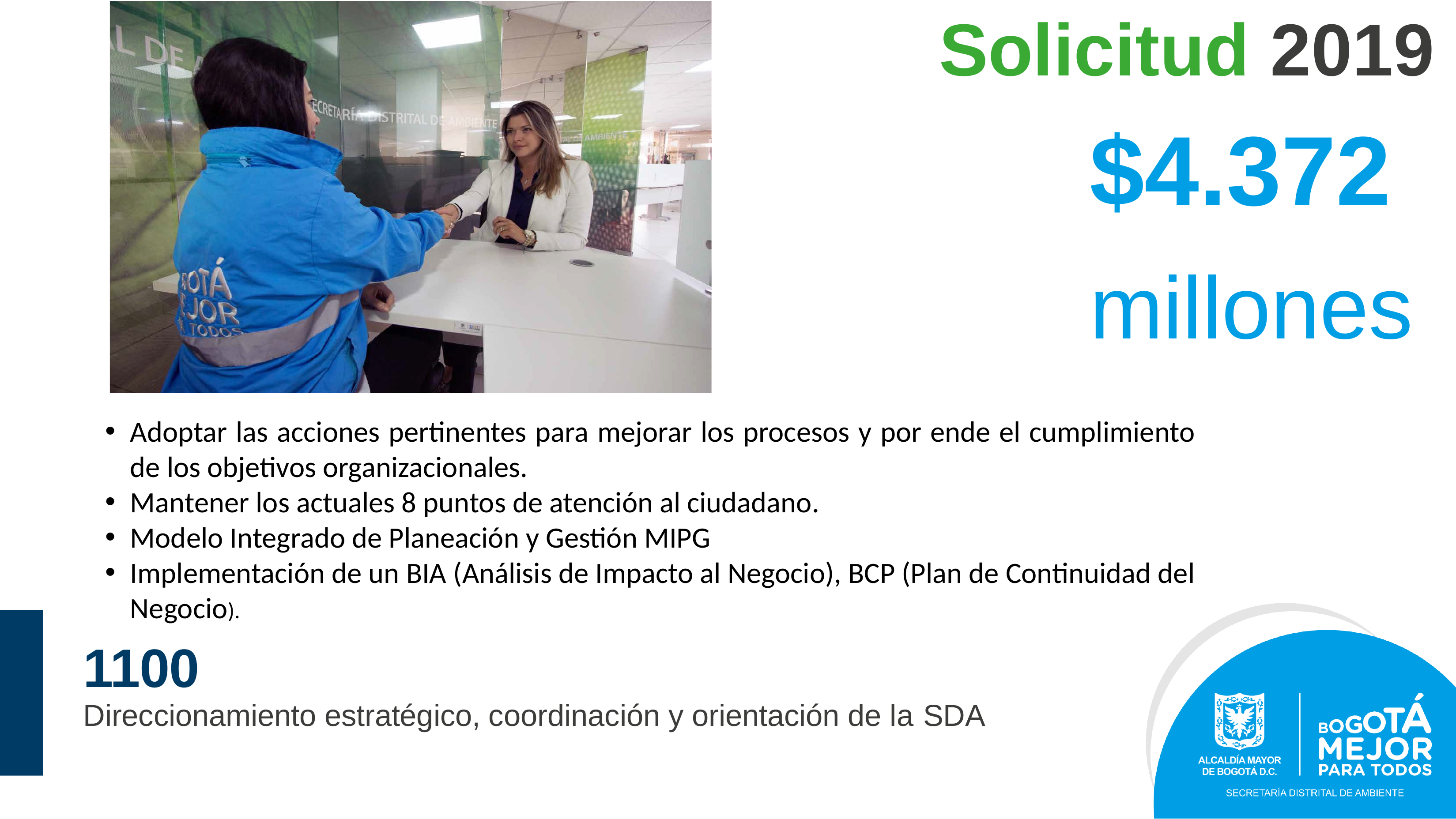

Solicitud 2019
# $4.372 millones
Adoptar las acciones pertinentes para mejorar los procesos y por ende el cumplimiento de los objetivos organizacionales.
Mantener los actuales 8 puntos de atención al ciudadano.
Modelo Integrado de Planeación y Gestión MIPG
Implementación de un BIA (Análisis de Impacto al Negocio), BCP (Plan de Continuidad del Negocio).

1100
Direccionamiento estratégico, coordinación y orientación de la SDA